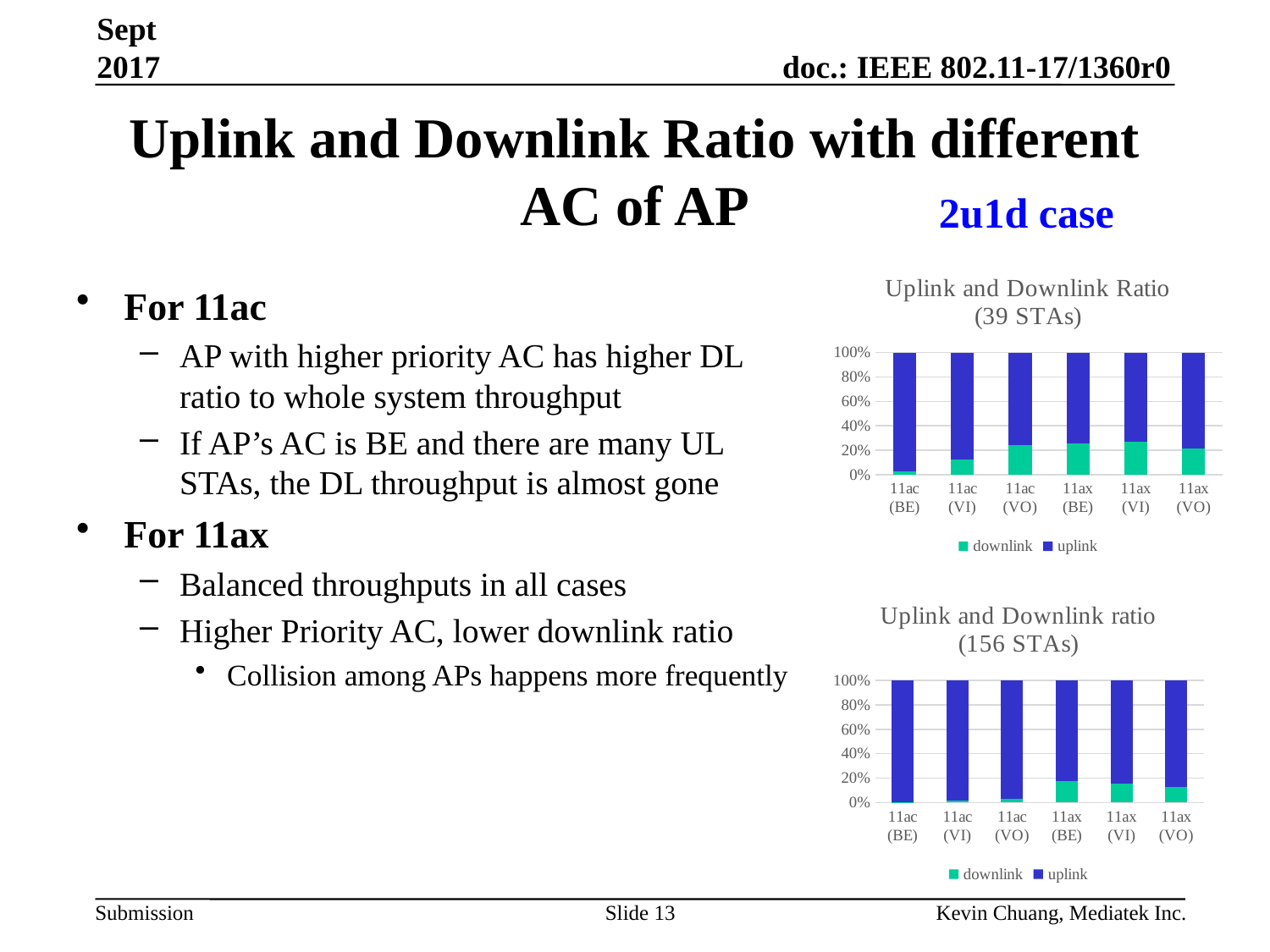

Sept 2017
# Uplink and Downlink Ratio with different AC of AP
2u1d case

### Chart: Uplink and Downlink Ratio (39 STAs)

| Category | downlink | uplink |
|---|---|---|
| 11ac (BE) | 1.5506666669999998 | 61.3576 |
| 11ac (VI) | 7.5349333329999935 | 51.949600000000004 |
| 11ac (VO) | 15.94613333 | 49.35546666999994 |
| 11ax (BE) | 27.12026667 | 80.3490666700001 |
| 11ax (VI) | 28.903466666666702 | 79.61013333333321 |
| 11ax (VO) | 24.2594666666665 | 89.67439999999988 |
For 11ac
AP with higher priority AC has higher DL ratio to whole system throughput
If AP’s AC is BE and there are many UL STAs, the DL throughput is almost gone
For 11ax
Balanced throughputs in all cases
Higher Priority AC, lower downlink ratio
Collision among APs happens more frequently

### Chart: Uplink and Downlink ratio (156 STAs)

| Category | downlink | uplink |
|---|---|---|
| 11ac (BE) | 0.189866667 | 91.1456 |
| 11ac (VI) | 1.7335999999999978 | 89.229066667 |
| 11ac (VO) | 2.9776 | 89.8 |
| 11ax (BE) | 18.18266666999999 | 83.52639999999998 |
| 11ax (VI) | 16.892267 | 92.1374 |
| 11ax (VO) | 13.993333333333336 | 95.92693333333308 |
Slide 13
Kevin Chuang, Mediatek Inc.